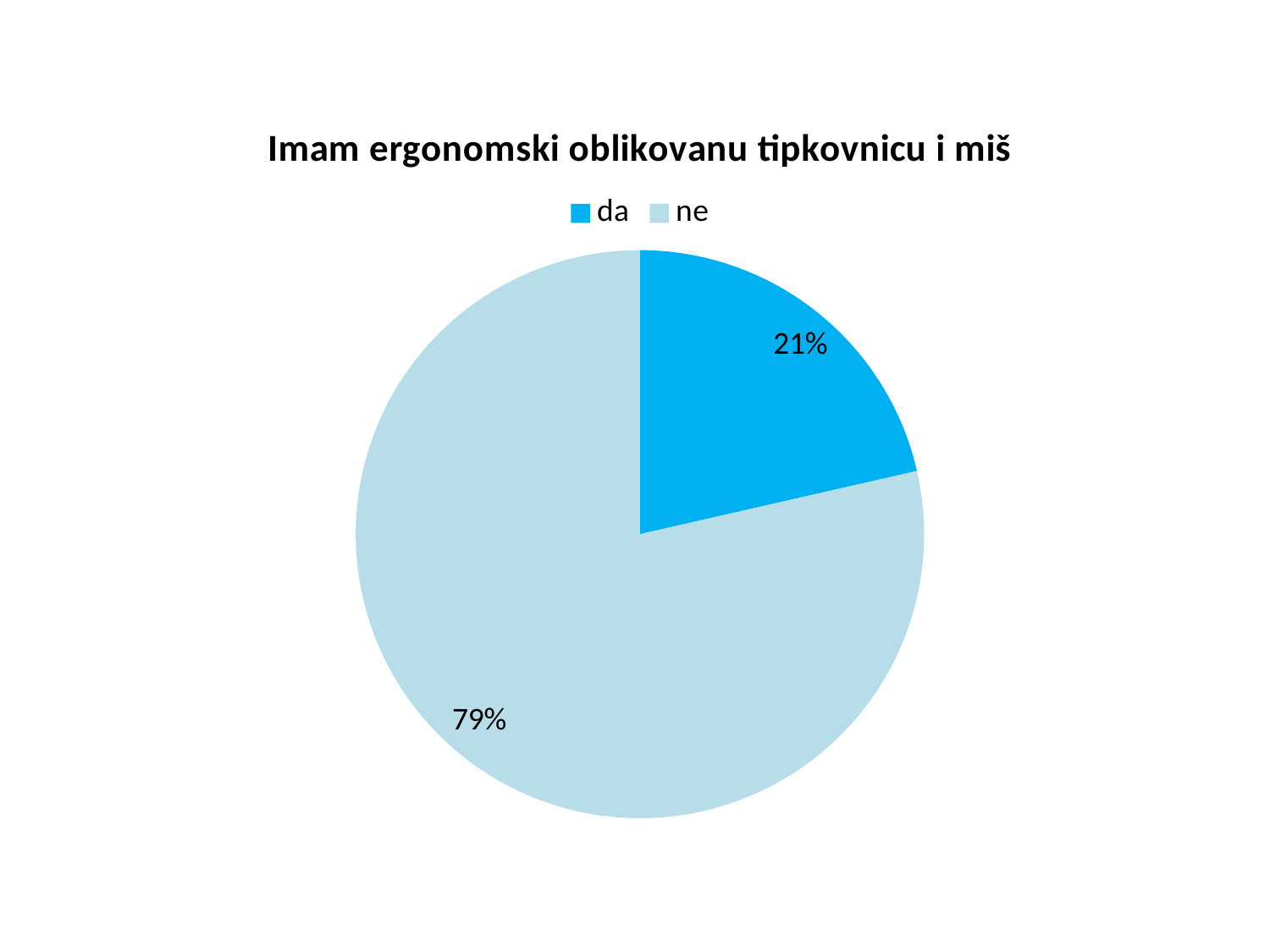

### Chart:

| Category | Imam ergonomski oblikovanu tipkovnicu i miš |
|---|---|
| da | 0.21428571428571427 |
| ne | 0.7857142857142856 |